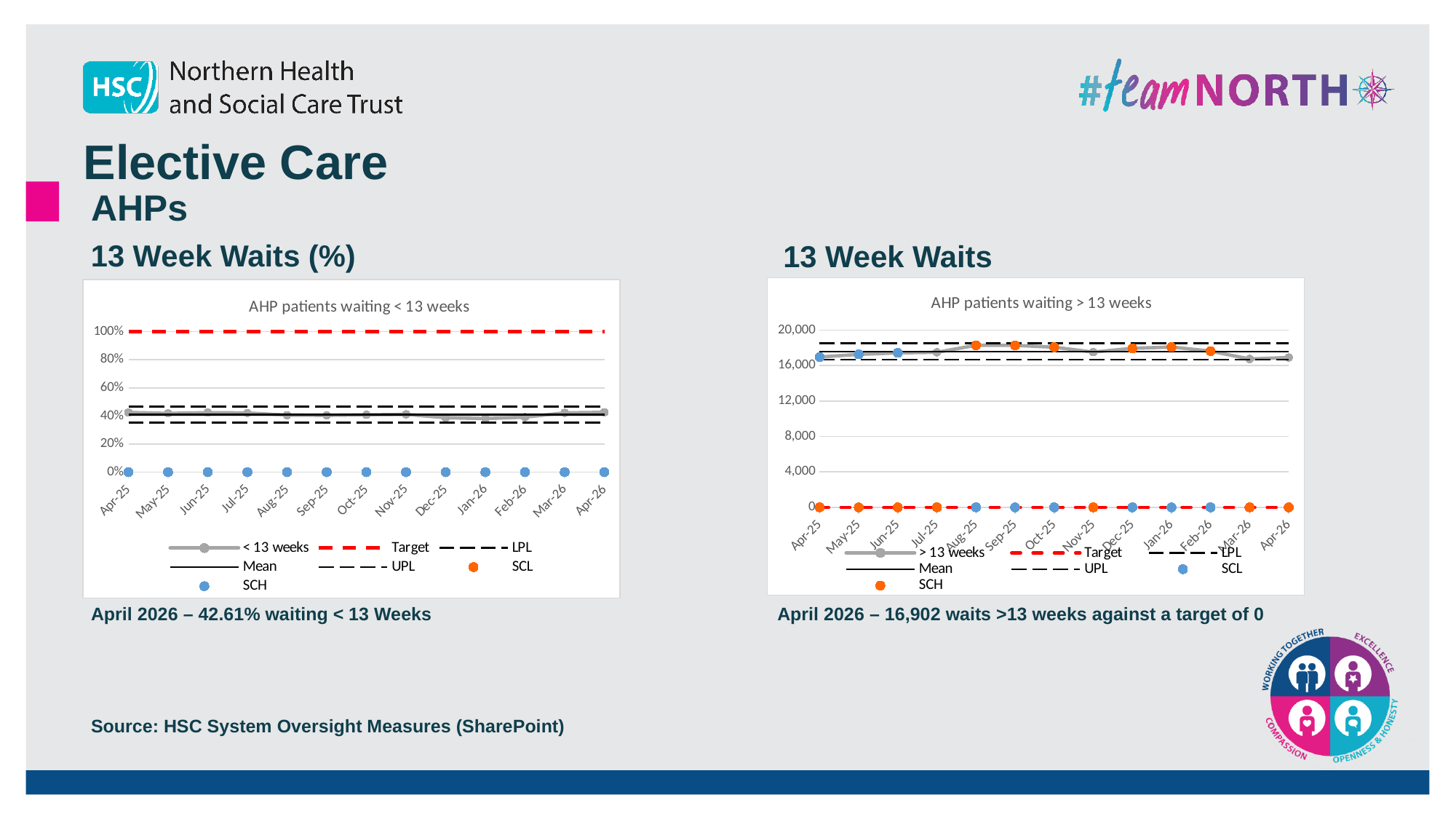

Elective Care
AHPs
13 Week Waits (%)
13 Week Waits

### Chart: AHP patients waiting > 13 weeks

| Category | > 13 weeks | Target | LPL | Mean | UPL | SCL | SCH |
|---|---|---|---|---|---|---|---|
| 45748 | 16957.0 | 0.0 | 16653.383717948716 | 17580.615384615383 | 18507.84705128205 | 16957.0 | None |
| 45778 | 17260.0 | 0.0 | 16653.383717948716 | 17580.615384615383 | 18507.84705128205 | 17260.0 | None |
| 45809 | 17426.0 | 0.0 | 16653.383717948716 | 17580.615384615383 | 18507.84705128205 | 17426.0 | None |
| 45839 | 17492.0 | 0.0 | 16653.383717948716 | 17580.615384615383 | 18507.84705128205 | None | None |
| 45870 | 18282.0 | 0.0 | 16653.383717948716 | 17580.615384615383 | 18507.84705128205 | None | 18282.0 |
| 45901 | 18273.0 | 0.0 | 16653.383717948716 | 17580.615384615383 | 18507.84705128205 | None | 18273.0 |
| 45931 | 18063.0 | 0.0 | 16653.383717948716 | 17580.615384615383 | 18507.84705128205 | None | 18063.0 |
| 45962 | 17513.0 | 0.0 | 16653.383717948716 | 17580.615384615383 | 18507.84705128205 | None | None |
| 45992 | 17939.0 | 0.0 | 16653.383717948716 | 17580.615384615383 | 18507.84705128205 | None | 17939.0 |
| 46023 | 18084.0 | 0.0 | 16653.383717948716 | 17580.615384615383 | 18507.84705128205 | None | 18084.0 |
| 46054 | 17623.0 | 0.0 | 16653.383717948716 | 17580.615384615383 | 18507.84705128205 | None | 17623.0 |
| 46082 | 16734.0 | 0.0 | 16653.383717948716 | 17580.615384615383 | 18507.84705128205 | None | None |
| 46113 | 16902.0 | 0.0 | 16653.383717948716 | 17580.615384615383 | 18507.84705128205 | None | None |

### Chart: AHP patients waiting < 13 weeks

| Category | < 13 weeks | Target | LPL | Mean | UPL | SCL | SCH |
|---|---|---|---|---|---|---|---|
| 45748 | 0.4251 | 1.0 | 0.3524792307692308 | 0.4096692307692308 | 0.46685923076923075 | None | None |
| 45778 | 0.4183 | 1.0 | 0.3524792307692308 | 0.4096692307692308 | 0.46685923076923075 | None | None |
| 45809 | 0.4236 | 1.0 | 0.3524792307692308 | 0.4096692307692308 | 0.46685923076923075 | None | None |
| 45839 | 0.4215 | 1.0 | 0.3524792307692308 | 0.4096692307692308 | 0.46685923076923075 | None | None |
| 45870 | 0.4058 | 1.0 | 0.3524792307692308 | 0.4096692307692308 | 0.46685923076923075 | None | None |
| 45901 | 0.404 | 1.0 | 0.3524792307692308 | 0.4096692307692308 | 0.46685923076923075 | None | None |
| 45931 | 0.4081 | 1.0 | 0.3524792307692308 | 0.4096692307692308 | 0.46685923076923075 | None | None |
| 45962 | 0.4114 | 1.0 | 0.3524792307692308 | 0.4096692307692308 | 0.46685923076923075 | None | None |
| 45992 | 0.3873 | 1.0 | 0.3524792307692308 | 0.4096692307692308 | 0.46685923076923075 | None | None |
| 46023 | 0.381 | 1.0 | 0.3524792307692308 | 0.4096692307692308 | 0.46685923076923075 | None | None |
| 46054 | 0.3914 | 1.0 | 0.3524792307692308 | 0.4096692307692308 | 0.46685923076923075 | None | None |
| 46082 | 0.4221 | 1.0 | 0.3524792307692308 | 0.4096692307692308 | 0.46685923076923075 | None | None |
| 46113 | 0.4261 | 1.0 | 0.3524792307692308 | 0.4096692307692308 | 0.46685923076923075 | None | None |
April 2026 – 42.61% waiting < 13 Weeks
April 2026 – 16,902 waits >13 weeks against a target of 0
Source: HSC System Oversight Measures (SharePoint)